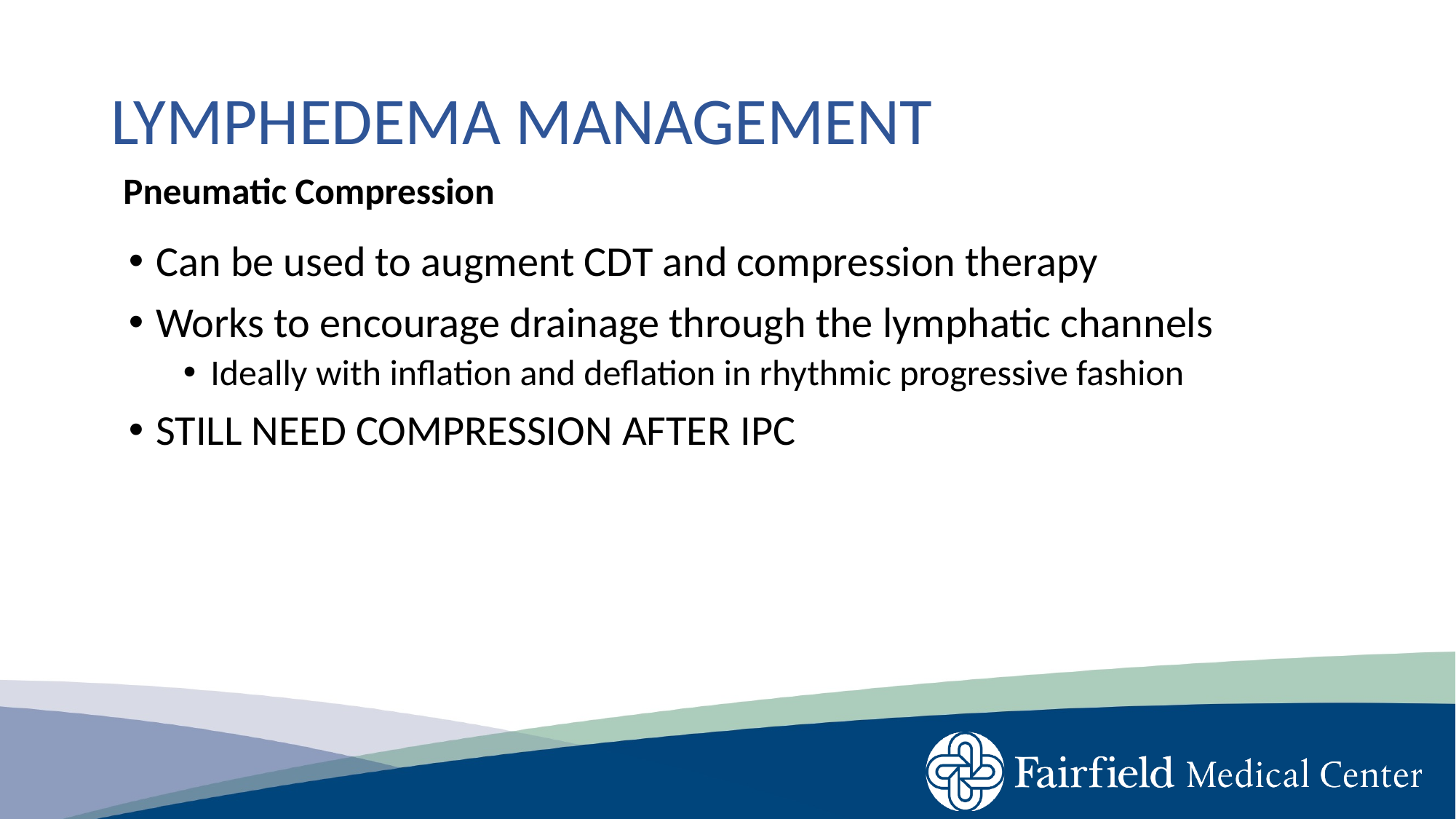

# LYMPHEDEMA MANAGEMENT
Pneumatic Compression
Can be used to augment CDT and compression therapy
Works to encourage drainage through the lymphatic channels
Ideally with inflation and deflation in rhythmic progressive fashion
STILL NEED COMPRESSION AFTER IPC